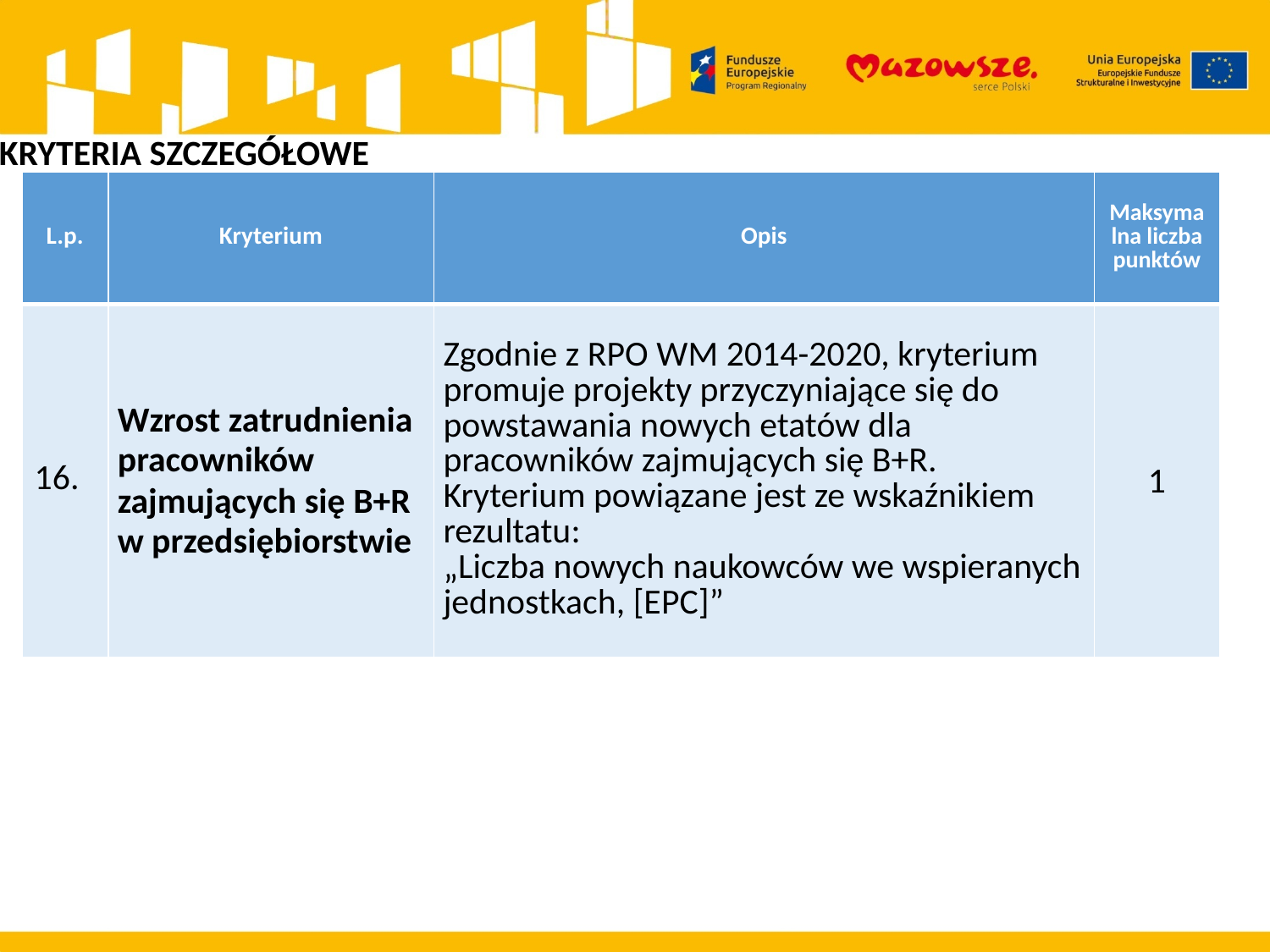

KRYTERIA SZCZEGÓŁOWE
| L.p. | Kryterium | Opis | Maksymalna liczba punktów |
| --- | --- | --- | --- |
| 16. | Wzrost zatrudnienia pracowników zajmujących się B+R w przedsiębiorstwie | Zgodnie z RPO WM 2014-2020, kryterium promuje projekty przyczyniające się do powstawania nowych etatów dla pracowników zajmujących się B+R. Kryterium powiązane jest ze wskaźnikiem rezultatu: „Liczba nowych naukowców we wspieranych jednostkach, [EPC]” | 1 |